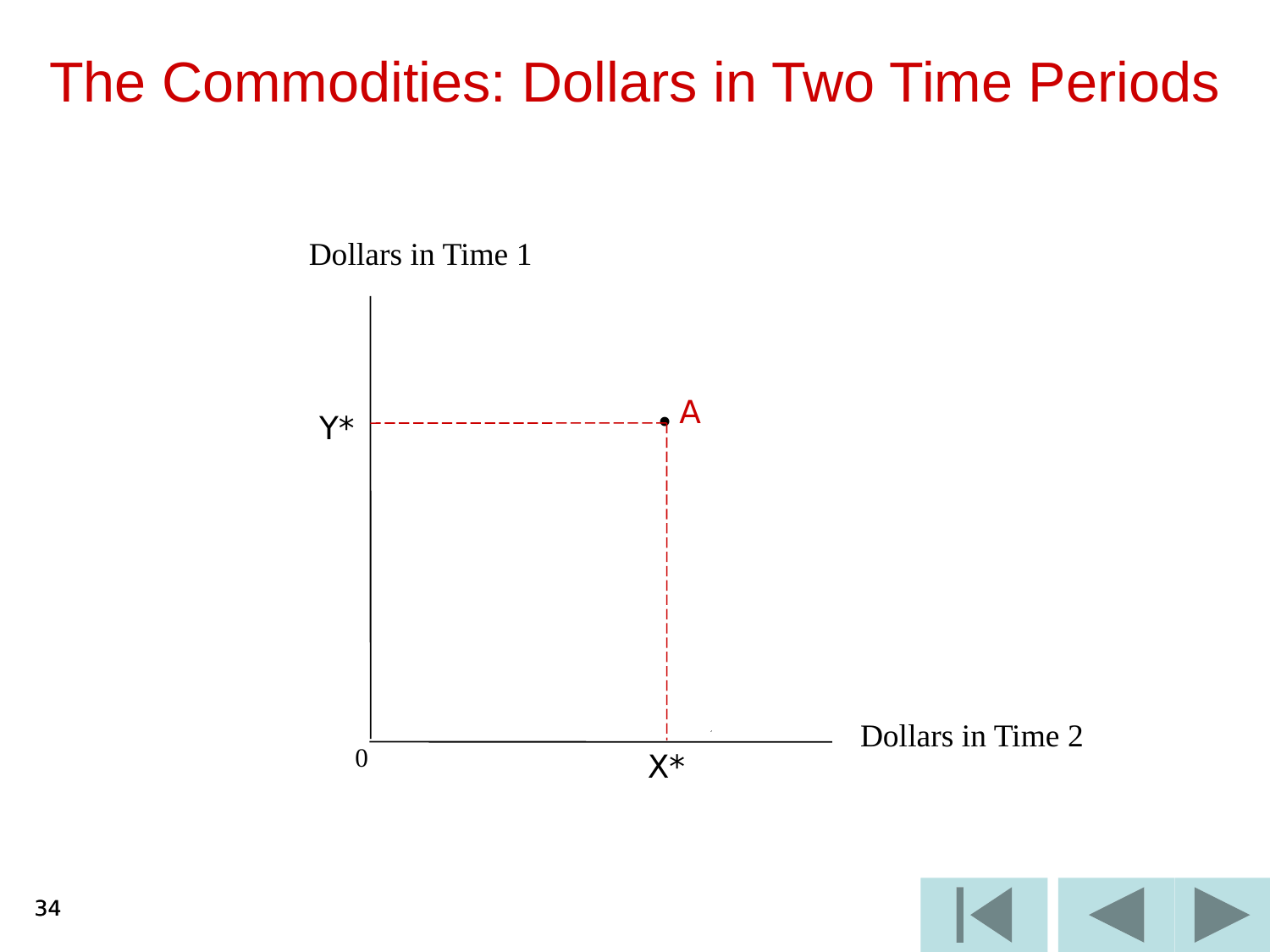

The Commodities: Dollars in Two Time Periods

Dollars in Time 1

A

 •
Y*

Dollars in Time 2

       0

X*

34
34